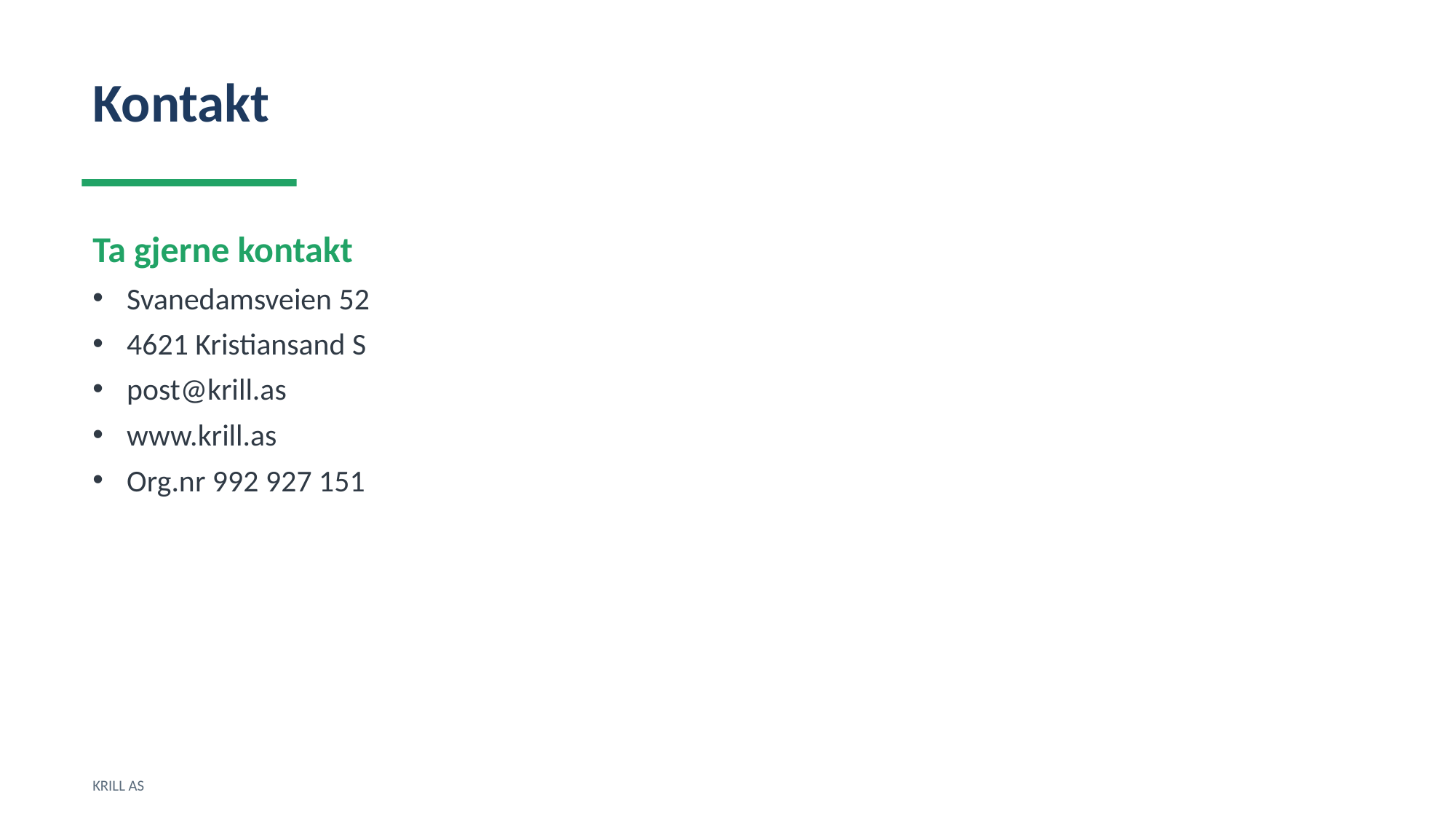

Kontakt

Ta gjerne kontakt
Svanedamsveien 52
4621 Kristiansand S
post@krill.as
www.krill.as
Org.nr 992 927 151
KRILL AS